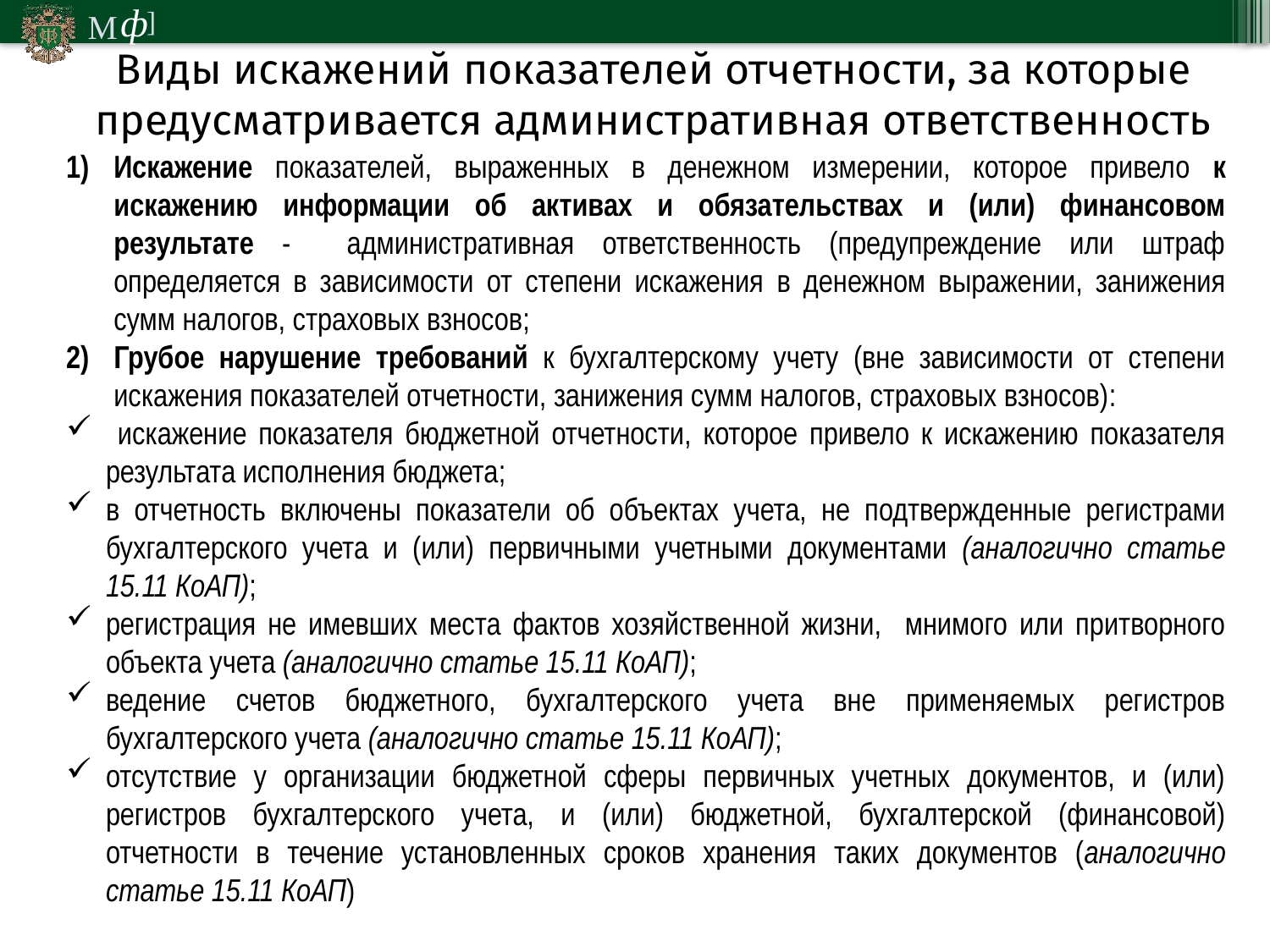

Виды искажений показателей отчетности, за которые предусматривается административная ответственность

Искажение показателей, выраженных в денежном измерении, которое привело к искажению информации об активах и обязательствах и (или) финансовом результате -  административная ответственность (предупреждение или штраф определяется в зависимости от степени искажения в денежном выражении, занижения сумм налогов, страховых взносов;
Грубое нарушение требований к бухгалтерскому учету (вне зависимости от степени искажения показателей отчетности, занижения сумм налогов, страховых взносов):
 искажение показателя бюджетной отчетности, которое привело к искажению показателя результата исполнения бюджета;
в отчетность включены показатели об объектах учета, не подтвержденные регистрами бухгалтерского учета и (или) первичными учетными документами (аналогично статье 15.11 КоАП);
регистрация не имевших места фактов хозяйственной жизни,  мнимого или притворного объекта учета (аналогично статье 15.11 КоАП);
ведение счетов бюджетного, бухгалтерского учета вне применяемых регистров бухгалтерского учета (аналогично статье 15.11 КоАП);
отсутствие у организации бюджетной сферы первичных учетных документов, и (или) регистров бухгалтерского учета, и (или) бюджетной, бухгалтерской (финансовой) отчетности в течение установленных сроков хранения таких документов (аналогично статье 15.11 КоАП)